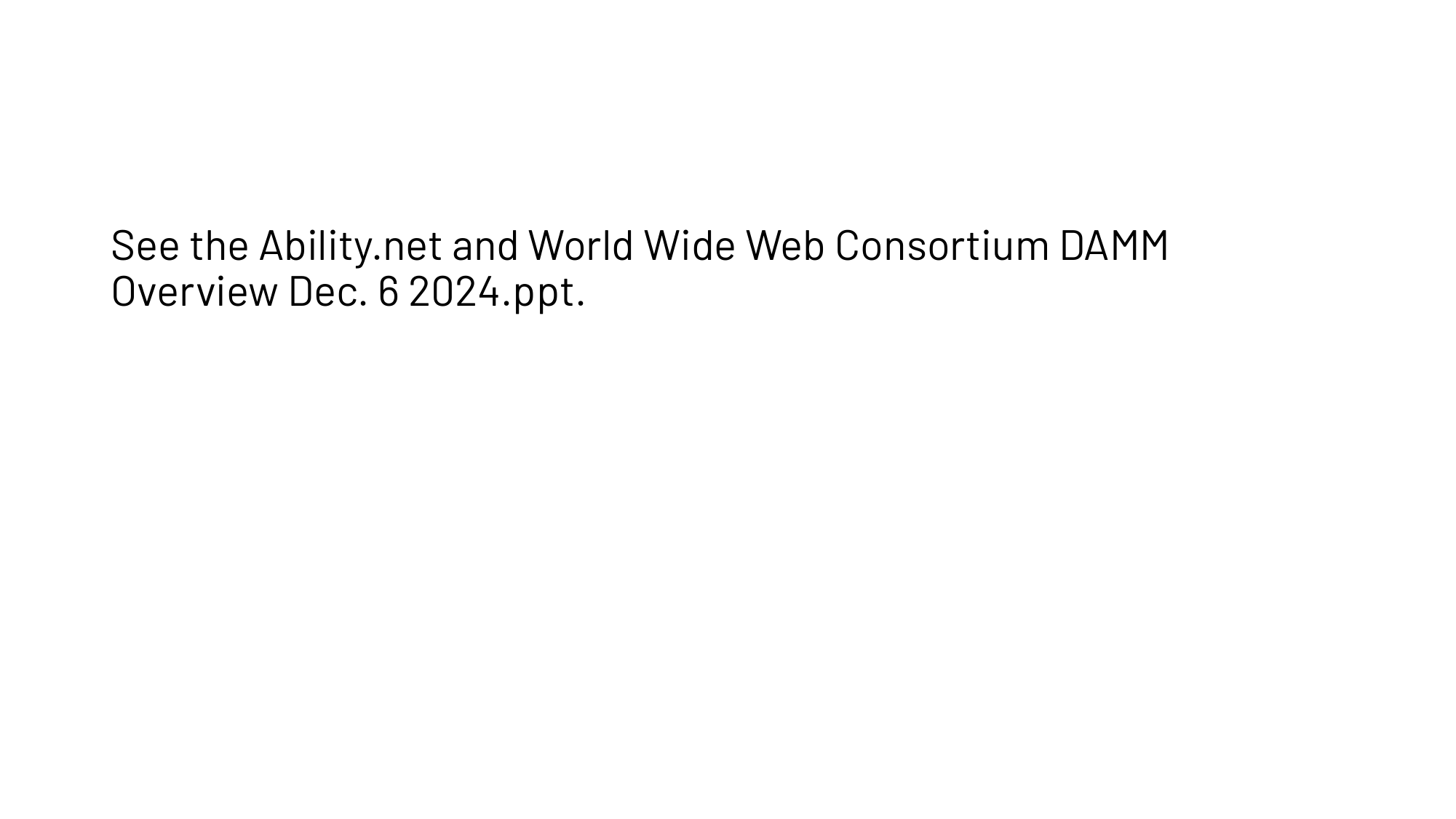

#
See the Ability.net and World Wide Web Consortium DAMM Overview Dec. 6 2024.ppt.